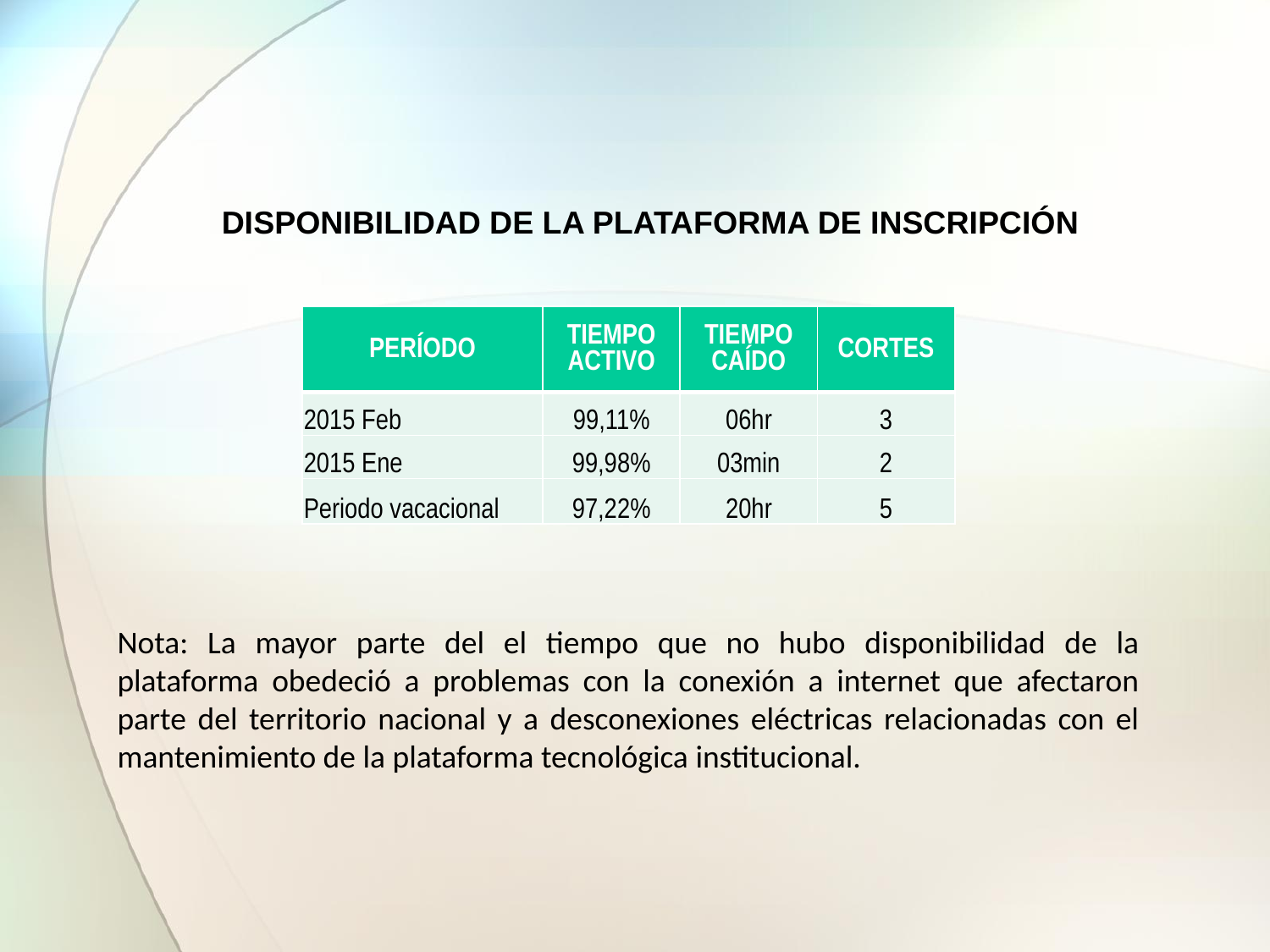

DISPONIBILIDAD DE LA PLATAFORMA DE INSCRIPCIÓN
| PERÍODO | TIEMPO ACTIVO | TIEMPO CAÍDO | CORTES |
| --- | --- | --- | --- |
| 2015 Feb | 99,11% | 06hr | 3 |
| 2015 Ene | 99,98% | 03min | 2 |
| Periodo vacacional | 97,22% | 20hr | 5 |
Nota: La mayor parte del el tiempo que no hubo disponibilidad de la plataforma obedeció a problemas con la conexión a internet que afectaron parte del territorio nacional y a desconexiones eléctricas relacionadas con el mantenimiento de la plataforma tecnológica institucional.